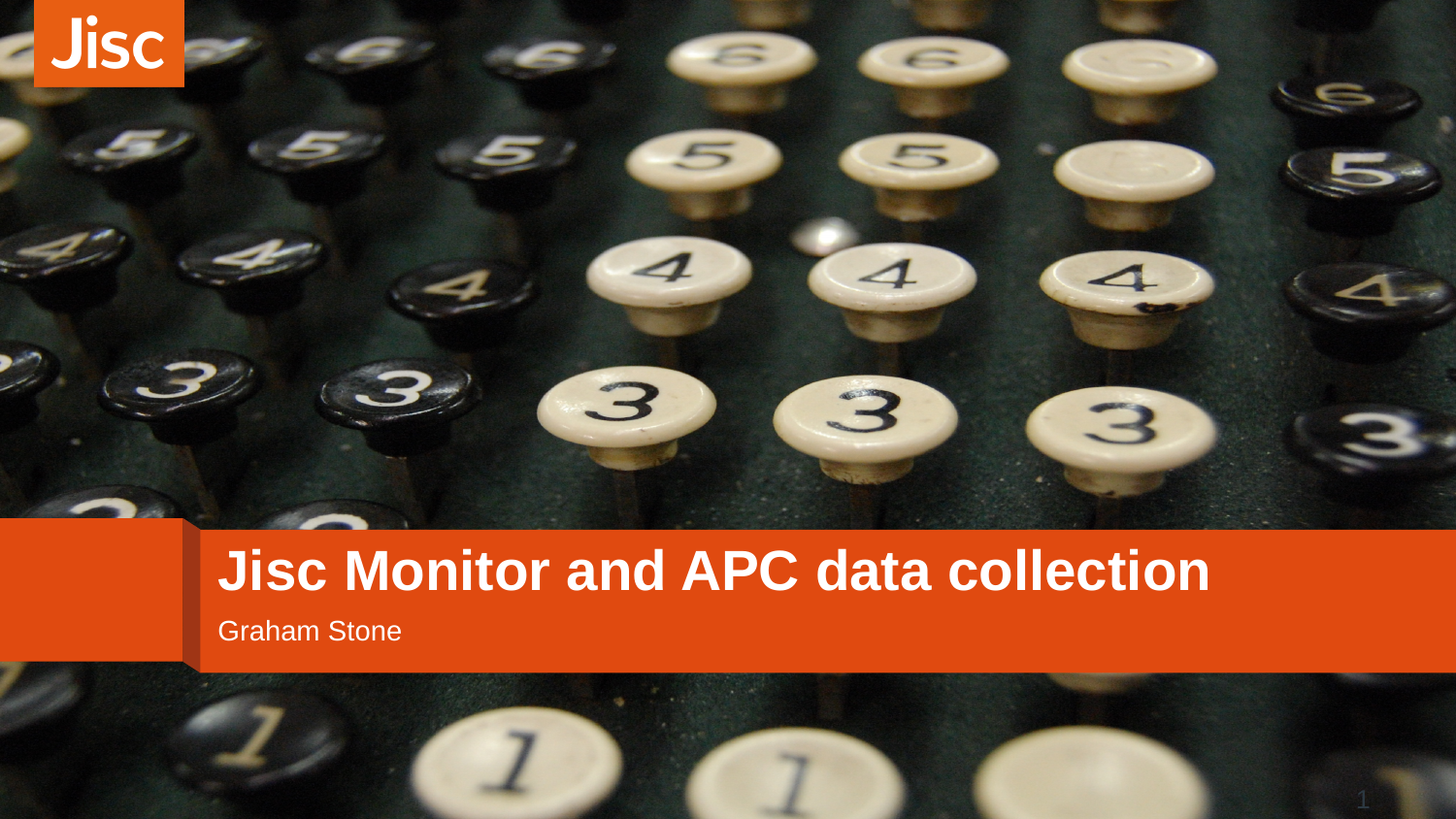

# Jisc Monitor and APC data collection
Graham Stone

1